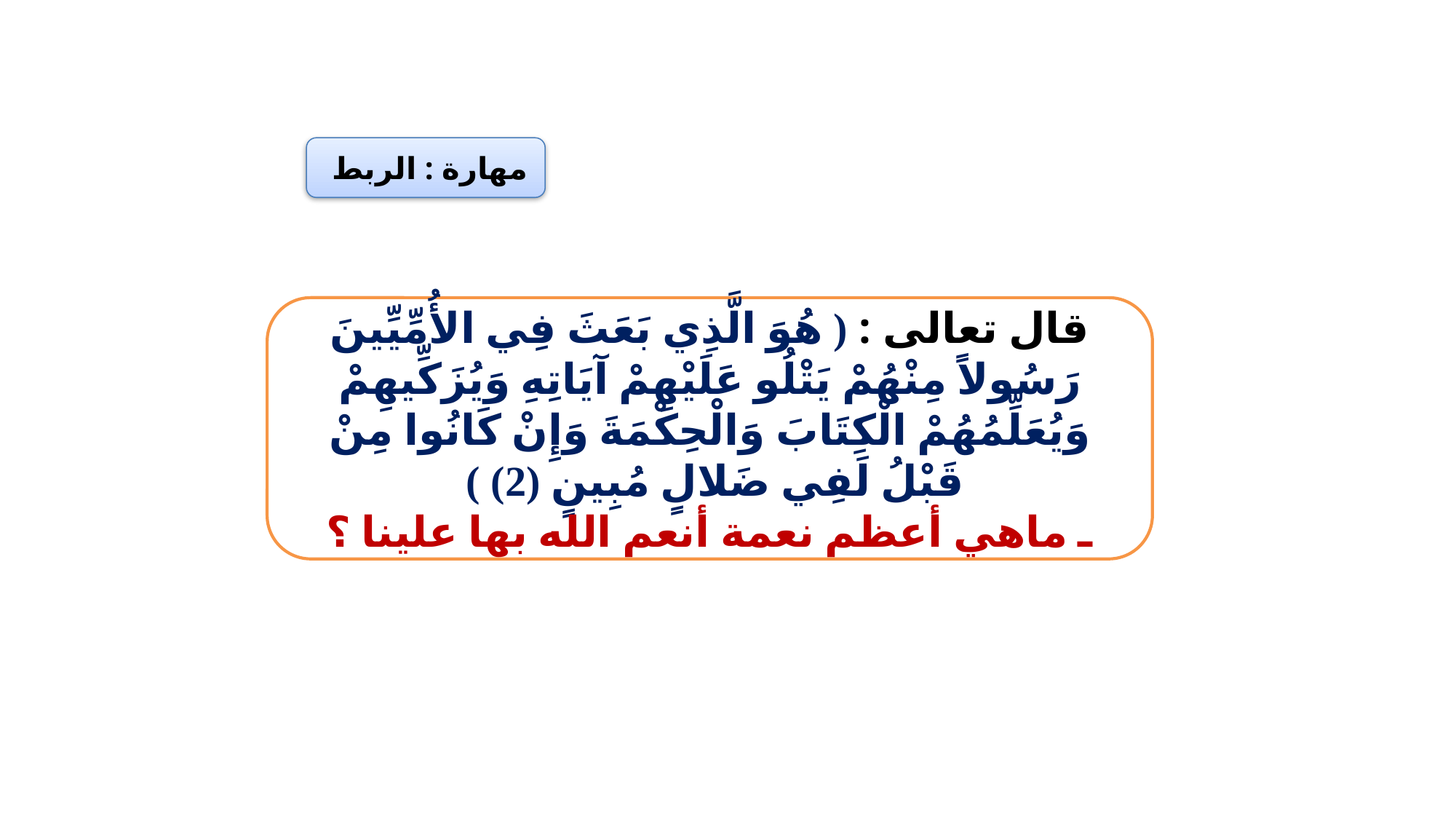

مهارة : الربط
قال تعالى : ( هُوَ الَّذِي بَعَثَ فِي الأُمِّيِّينَ رَسُولاً مِنْهُمْ يَتْلُو عَلَيْهِمْ آيَاتِهِ وَيُزَكِّيهِمْ وَيُعَلِّمُهُمْ الْكِتَابَ وَالْحِكْمَةَ وَإِنْ كَانُوا مِنْ قَبْلُ لَفِي ضَلالٍ مُبِينٍ (2) )
ـ ماهي أعظم نعمة أنعم الله بها علينا ؟